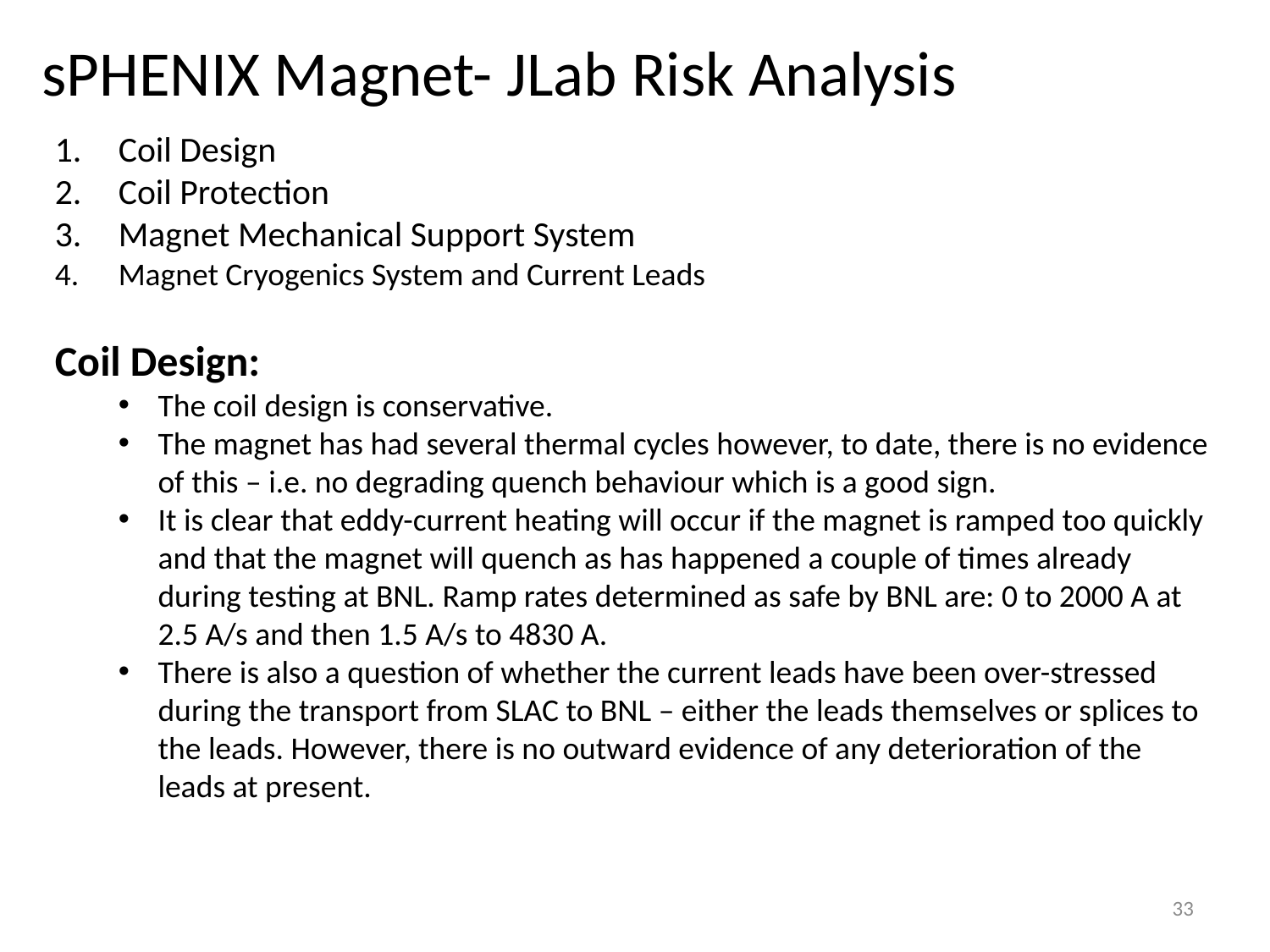

# sPHENIX Magnet- JLab Risk Analysis
Coil Design
Coil Protection
Magnet Mechanical Support System
Magnet Cryogenics System and Current Leads

Coil Design:
The coil design is conservative.
The magnet has had several thermal cycles however, to date, there is no evidence of this – i.e. no degrading quench behaviour which is a good sign.
It is clear that eddy-current heating will occur if the magnet is ramped too quickly and that the magnet will quench as has happened a couple of times already during testing at BNL. Ramp rates determined as safe by BNL are: 0 to 2000 A at 2.5 A/s and then 1.5 A/s to 4830 A.
There is also a question of whether the current leads have been over-stressed during the transport from SLAC to BNL – either the leads themselves or splices to the leads. However, there is no outward evidence of any deterioration of the leads at present.

33